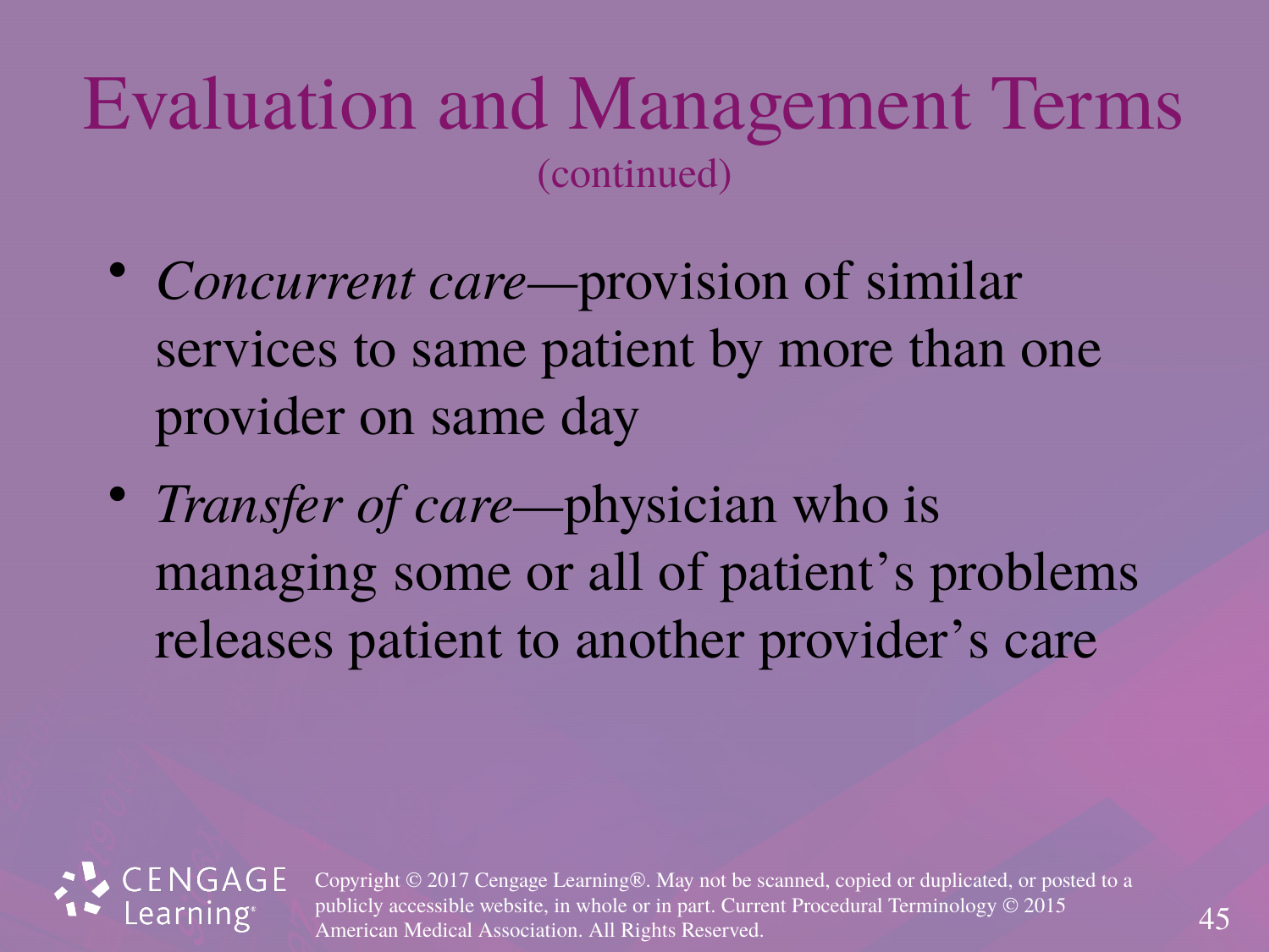

# Evaluation and Management Terms (continued)
Concurrent care—provision of similar
services to same patient by more than one
provider on same day
Transfer of care—physician who is
managing some or all of patient’s problems
releases patient to another provider’s care